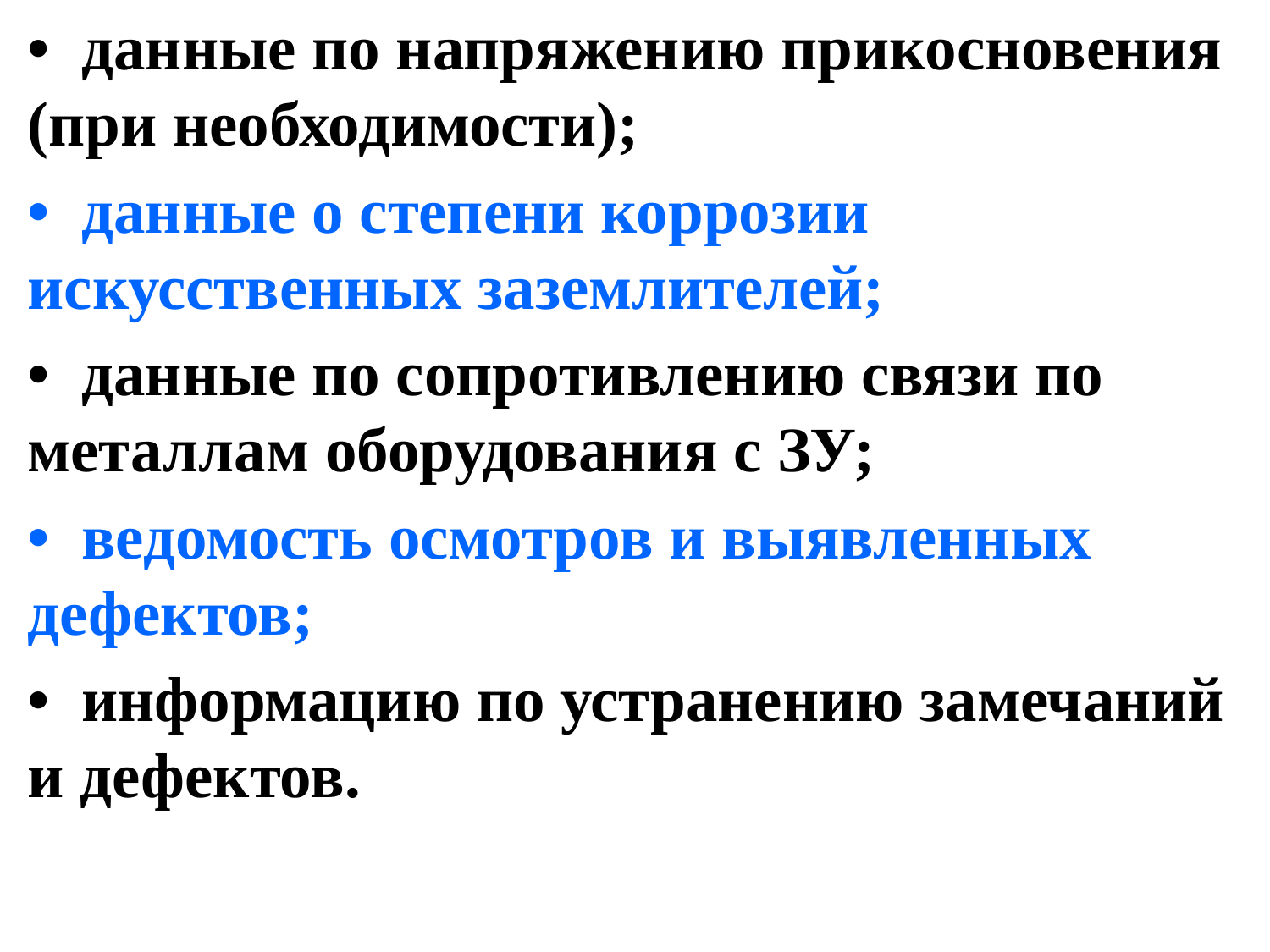

•  данные по напряжению прикосновения (при необходимости);
•  данные о степени коррозии искусственных заземлителей;
•  данные по сопротивлению связи по металлам оборудования с ЗУ;
•  ведомость осмотров и выявленных дефектов;
•  информацию по устранению замечаний и дефектов.